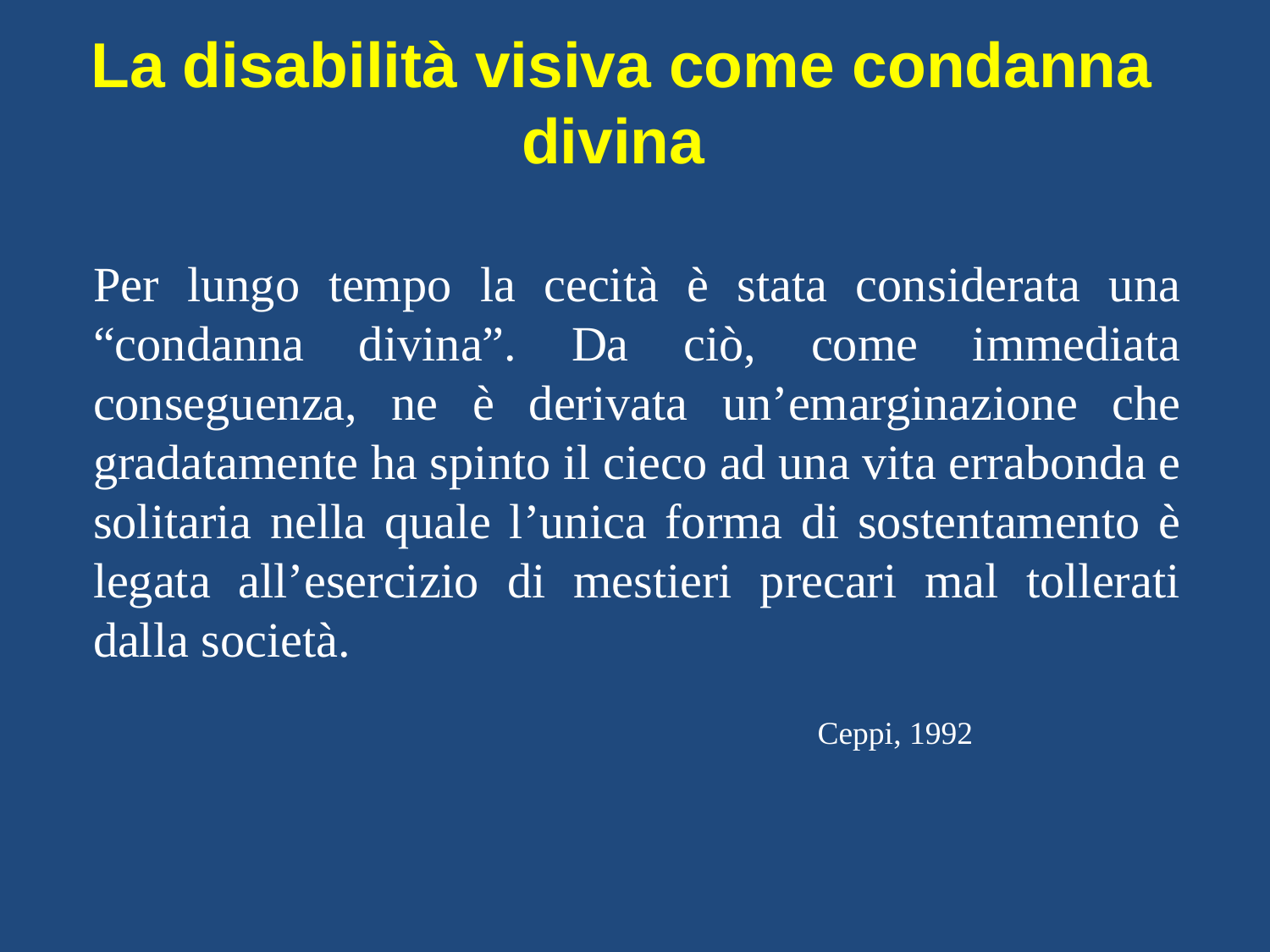

# La disabilità visiva come condanna divina
Per lungo tempo la cecità è stata considerata una “condanna divina”. Da ciò, come immediata conseguenza, ne è derivata un’emarginazione che gradatamente ha spinto il cieco ad una vita errabonda e solitaria nella quale l’unica forma di sostentamento è legata all’esercizio di mestieri precari mal tollerati dalla società.

Ceppi, 1992